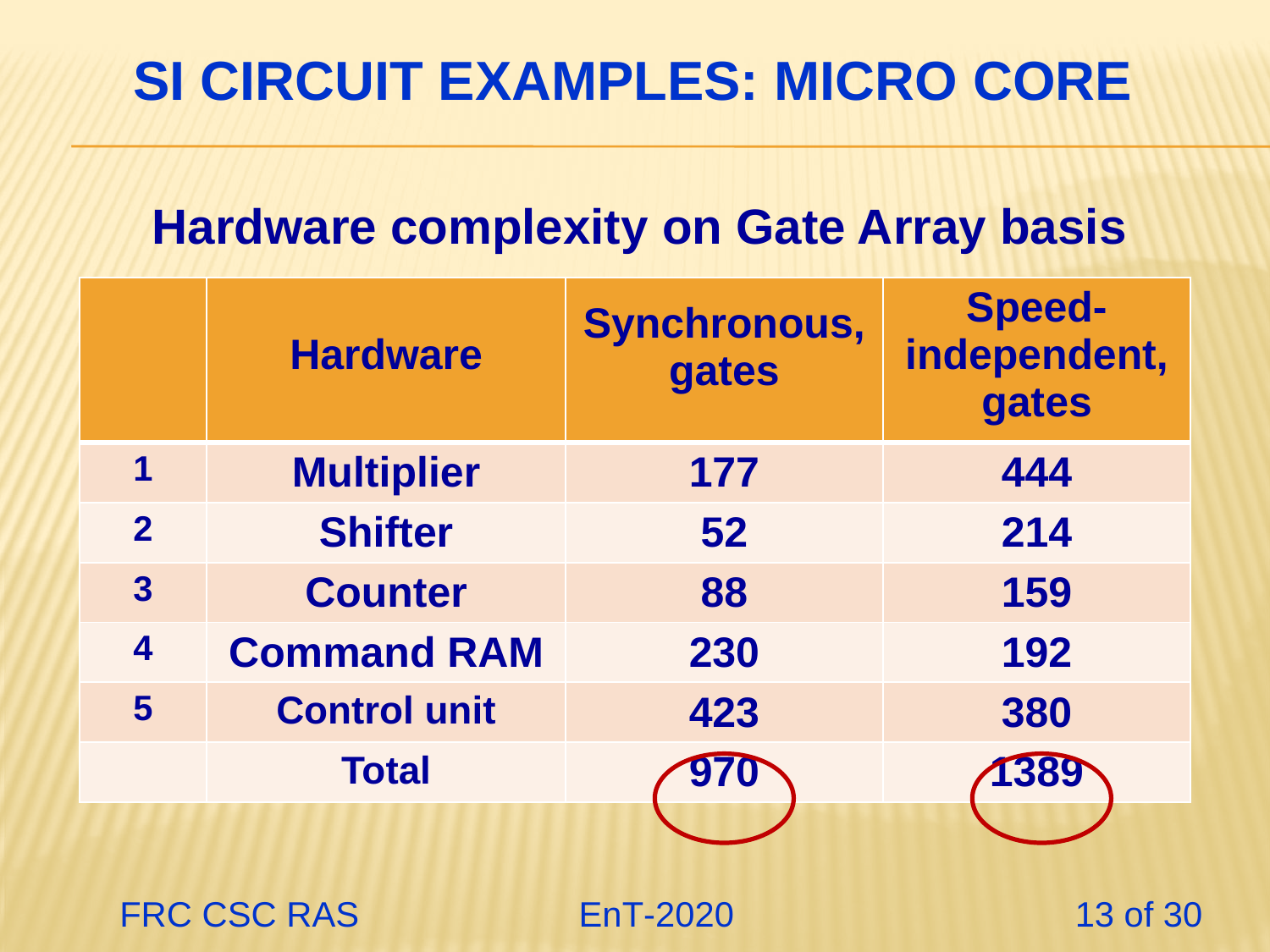

# SI circuit examples: Micro core
Hardware complexity on Gate Array basis
|  | Hardware | Synchronous, gates | Speed-independent, gates |
| --- | --- | --- | --- |
| 1 | Multiplier | 177 | 444 |
| 2 | Shifter | 52 | 214 |
| 3 | Counter | 88 | 159 |
| 4 | Command RAM | 230 | 192 |
| 5 | Control unit | 423 | 380 |
|  | Total | 970 | 1389 |

           FRC CSC RAS 		      EnT-2020                                   13 of 30